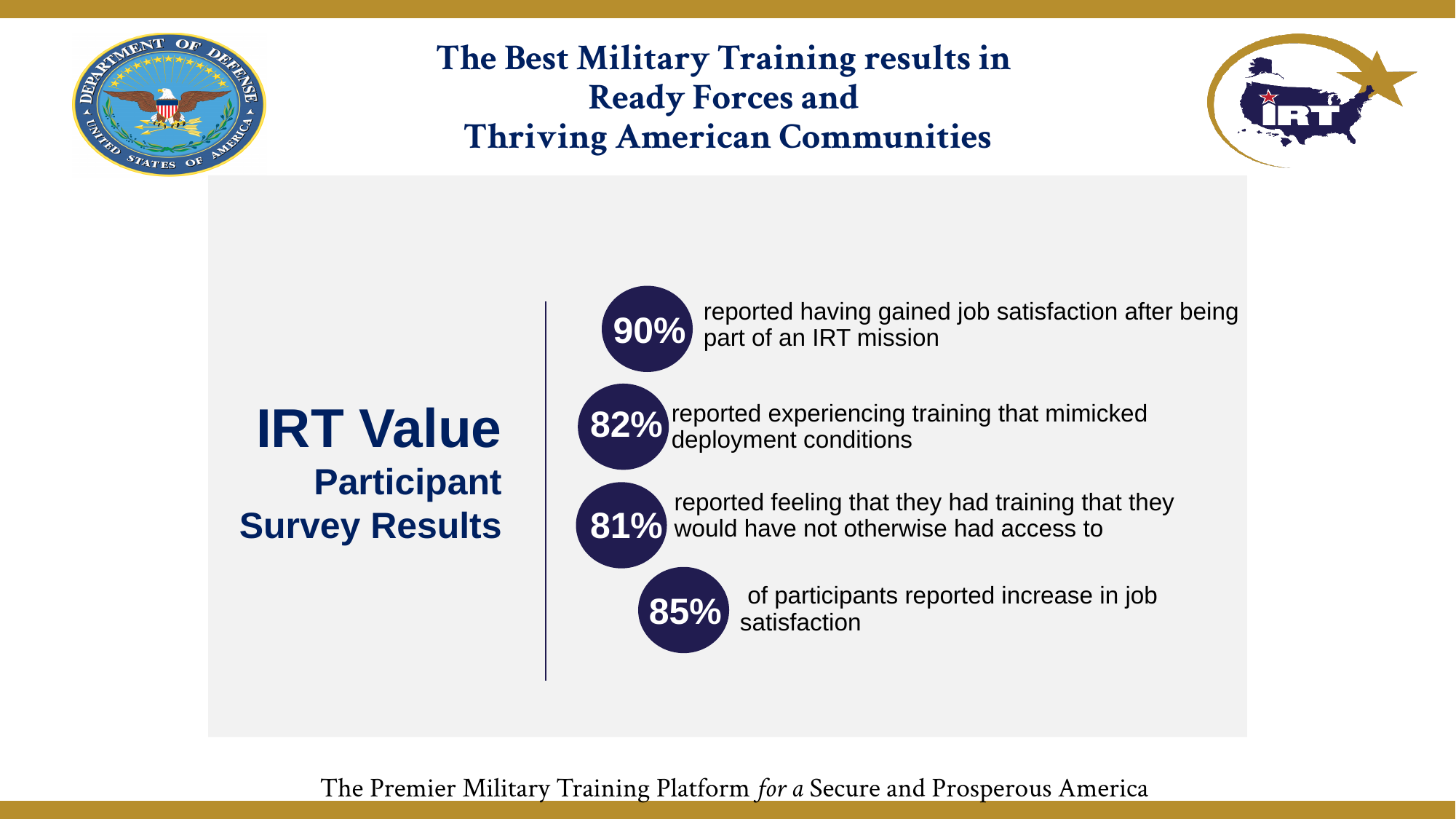

The Best Military Training results in
Ready Forces and
Thriving American Communities

# IRT Value Participant Survey Results

reported having gained job satisfaction after being part of an IRT mission
90%

82%
reported experiencing training that mimicked
deployment conditions

reported feeling that they had training that they would have not otherwise had access to
81%

 of participants reported increase in job satisfaction
85%
The Premier Military Training Platform for a Secure and Prosperous America